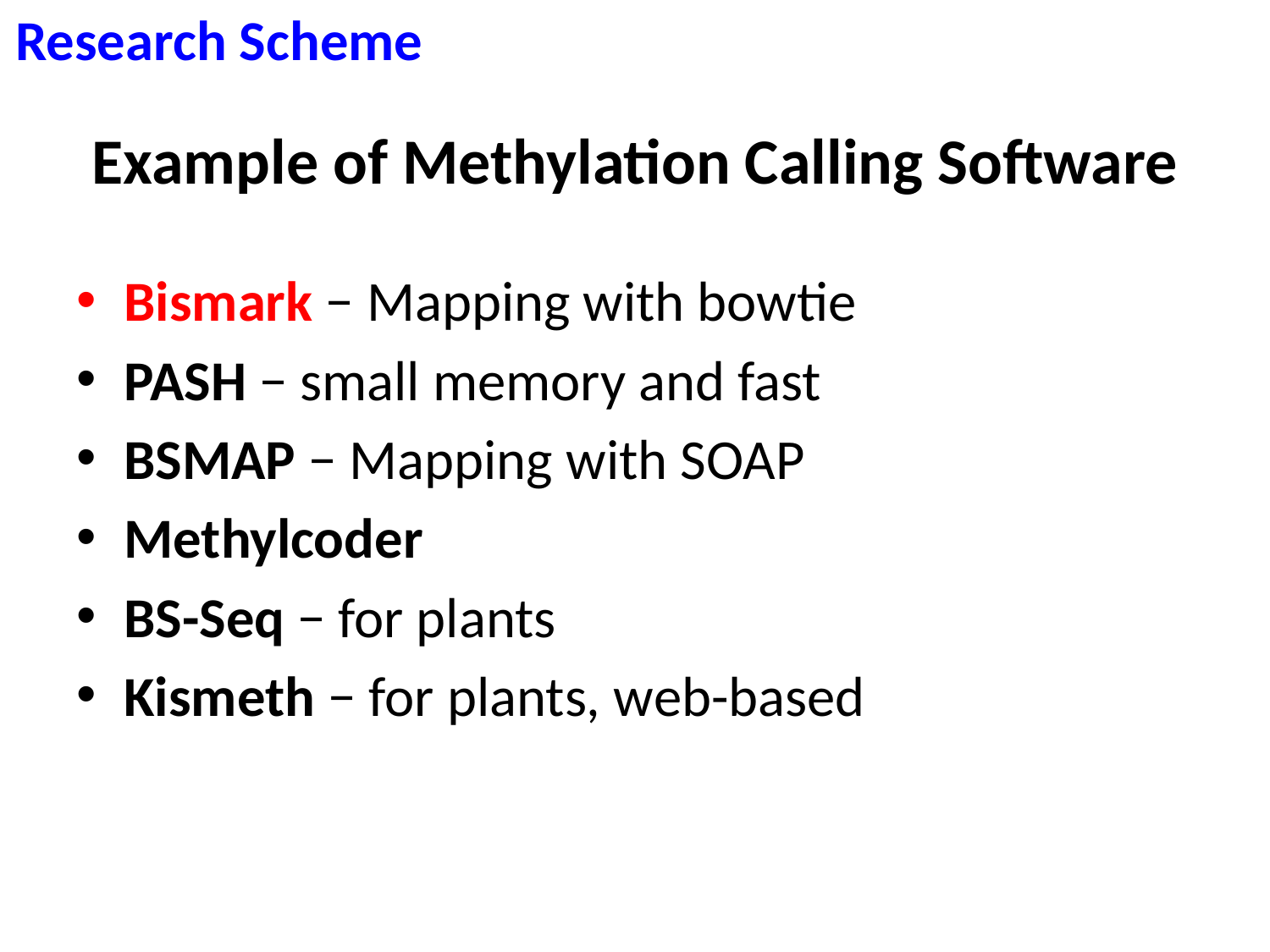

Research Scheme
# Example of Methylation Calling Software
Bismark − Mapping with bowtie
PASH − small memory and fast
BSMAP − Mapping with SOAP
Methylcoder
BS-Seq − for plants
Kismeth − for plants, web-based